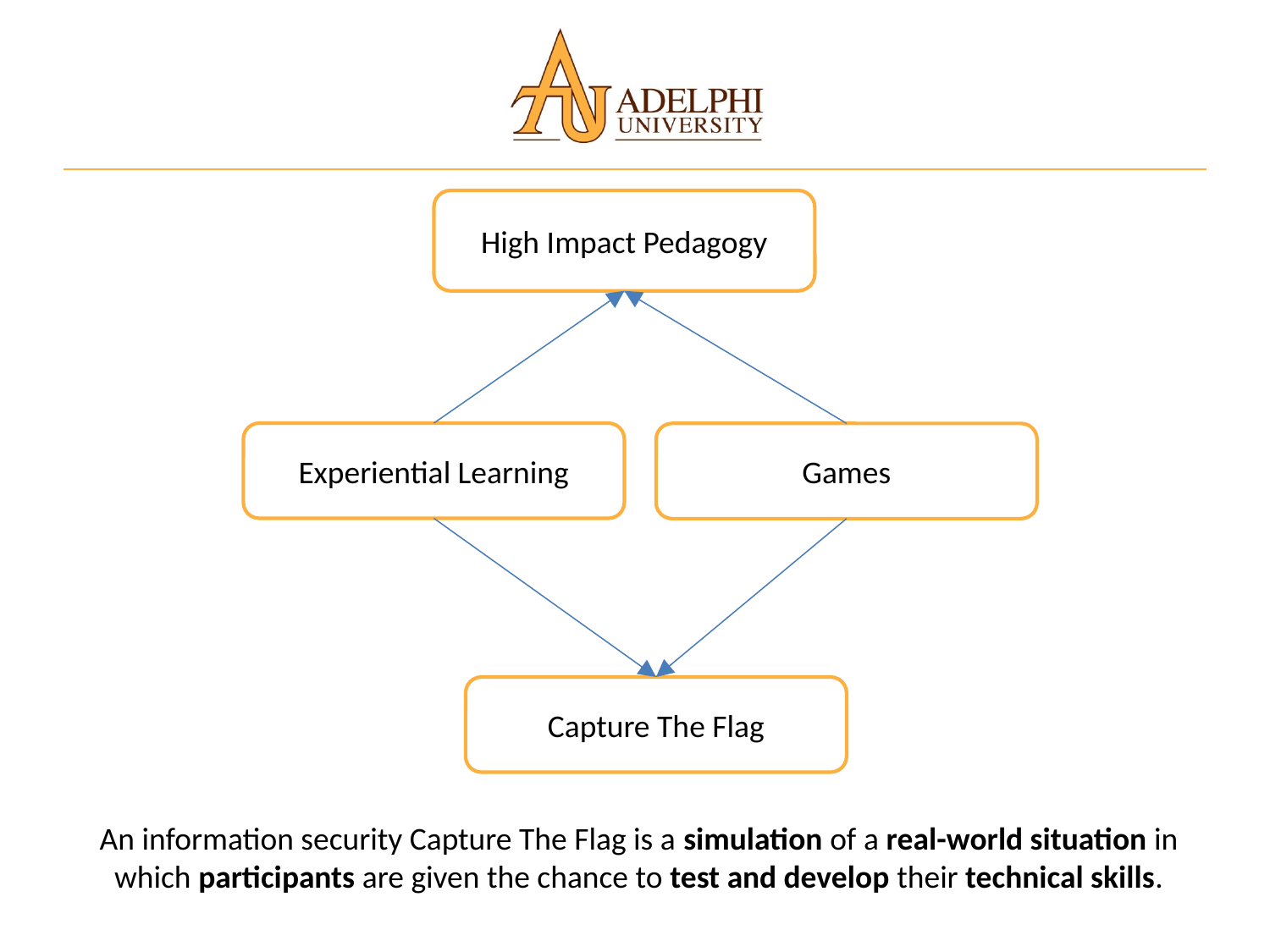

High Impact Pedagogy
Experiential Learning
Games
Capture The Flag
An information security Capture The Flag is a simulation of a real-world situation in which participants are given the chance to test and develop their technical skills.